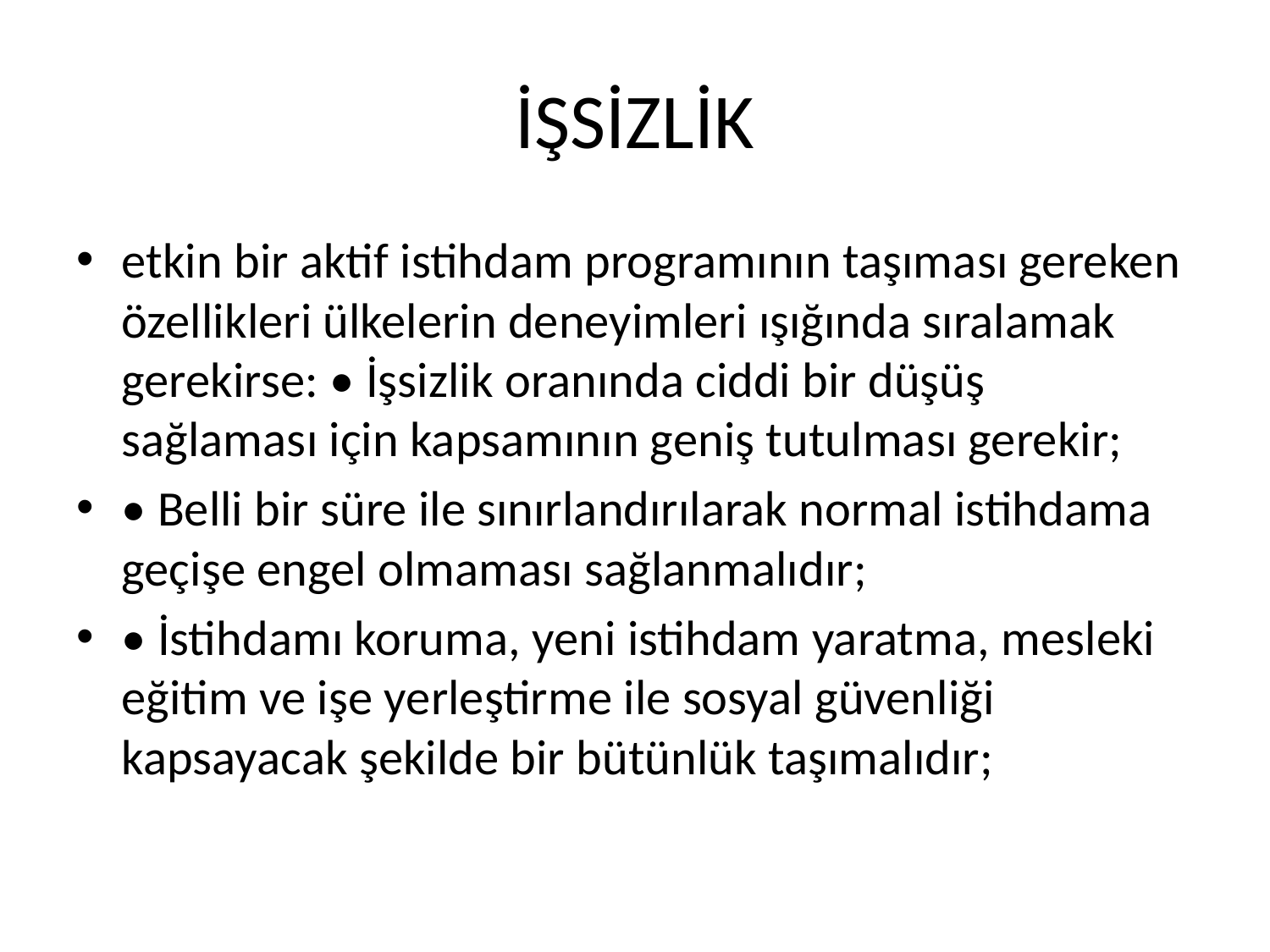

# İŞSİZLİK
etkin bir aktif istihdam programının taşıması gereken özellikleri ülkelerin deneyimleri ışığında sıralamak gerekirse: • İşsizlik oranında ciddi bir düşüş sağlaması için kapsamının geniş tutulması gerekir;
• Belli bir süre ile sınırlandırılarak normal istihdama geçişe engel olmaması sağlanmalıdır;
• İstihdamı koruma, yeni istihdam yaratma, mesleki eğitim ve işe yerleştirme ile sosyal güvenliği kapsayacak şekilde bir bütünlük taşımalıdır;